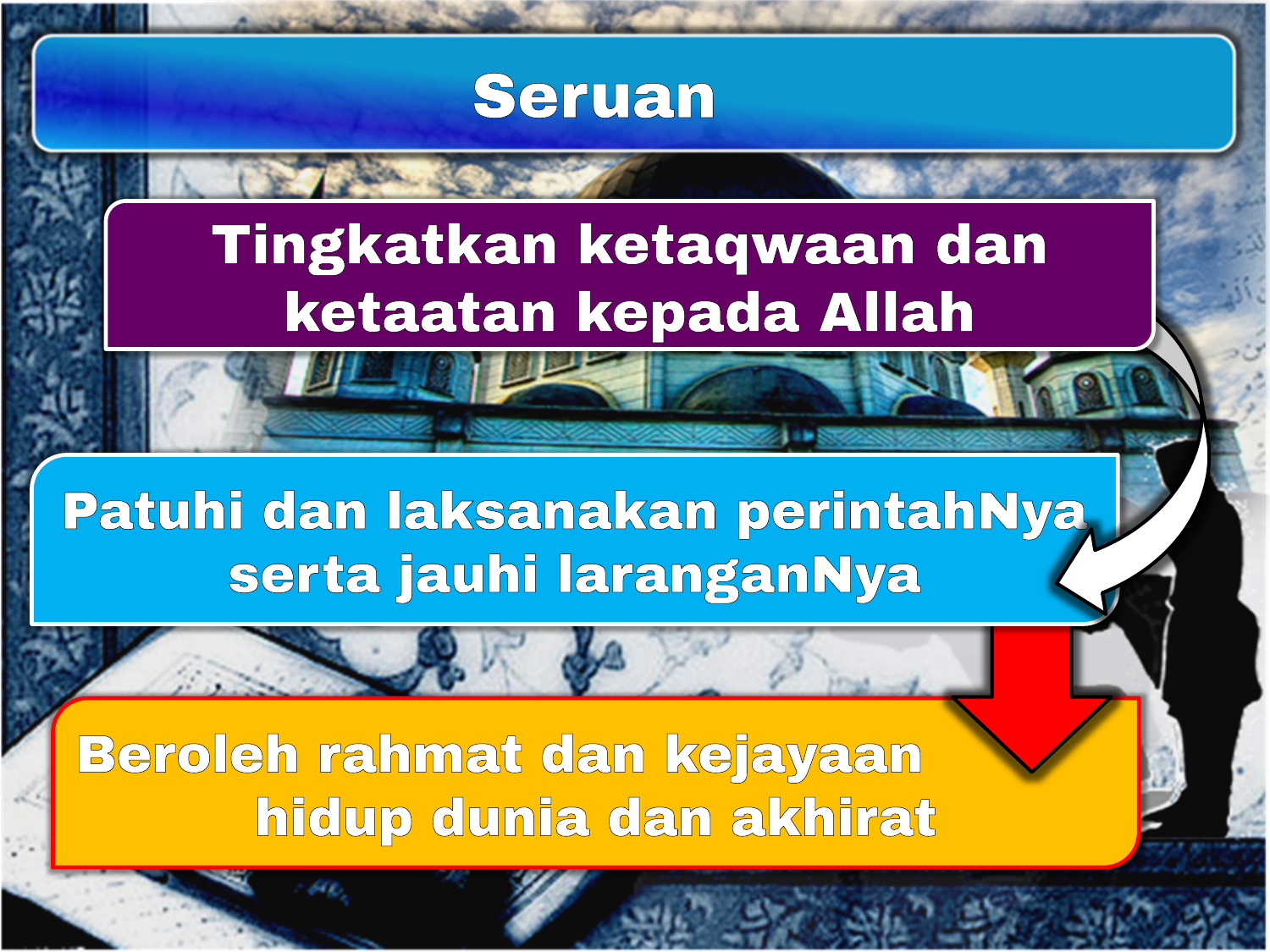

Seruan
Tingkatkan ketaqwaan dan ketaatan kepada Allah

Patuhi dan laksanakan perintahNya serta jauhi laranganNya

Beroleh rahmat dan kejayaan
hidup dunia dan akhirat